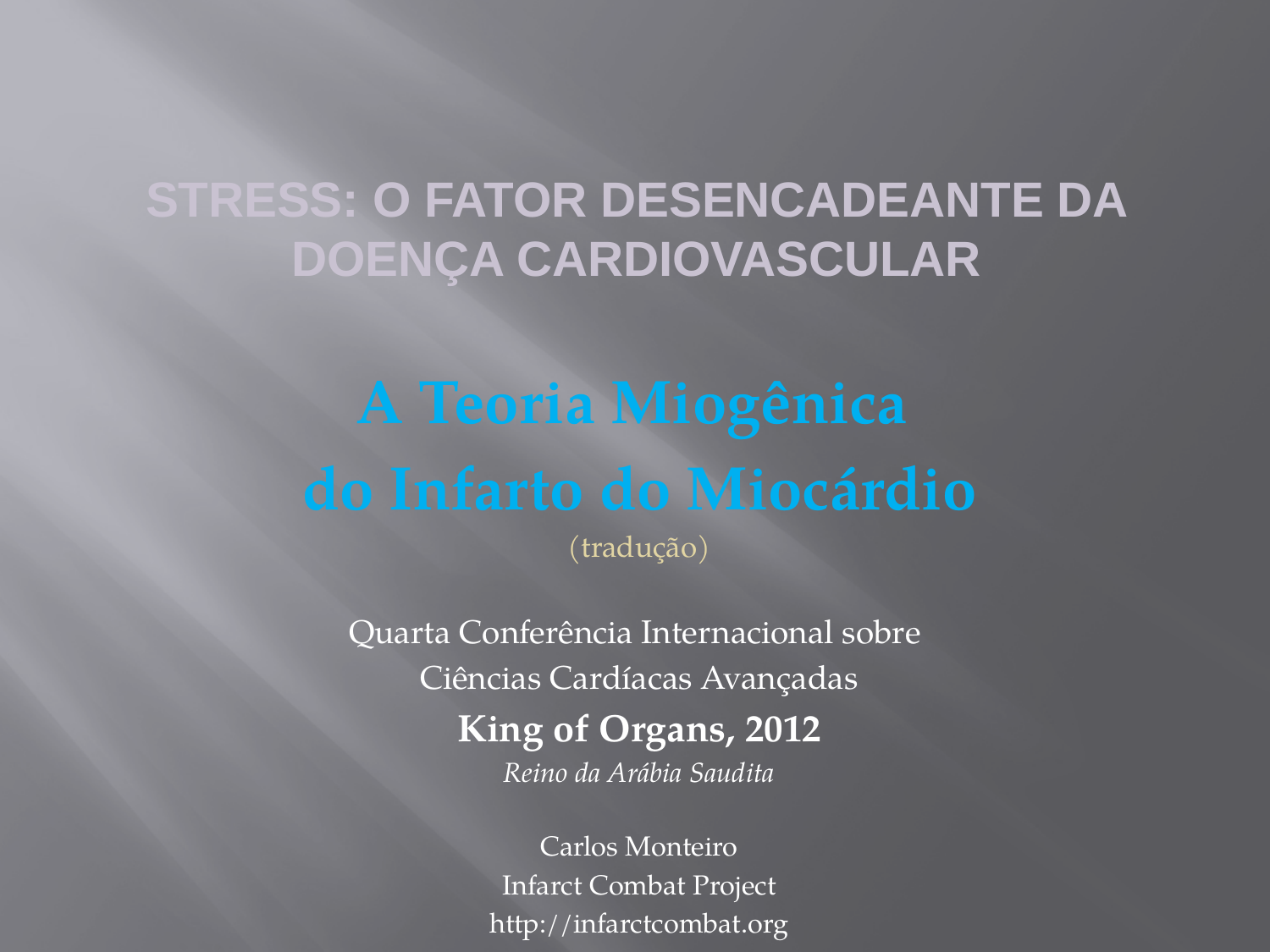

# Stress: O FATOR DESENCADEANTE DA DOENÇA Cardiovascular
A Teoria Miogênica
do Infarto do Miocárdio
(tradução)

Quarta Conferência Internacional sobre
Ciências Cardíacas Avançadas
King of Organs, 2012
Reino da Arábia Saudita

Carlos Monteiro
Infarct Combat Project
http://infarctcombat.org